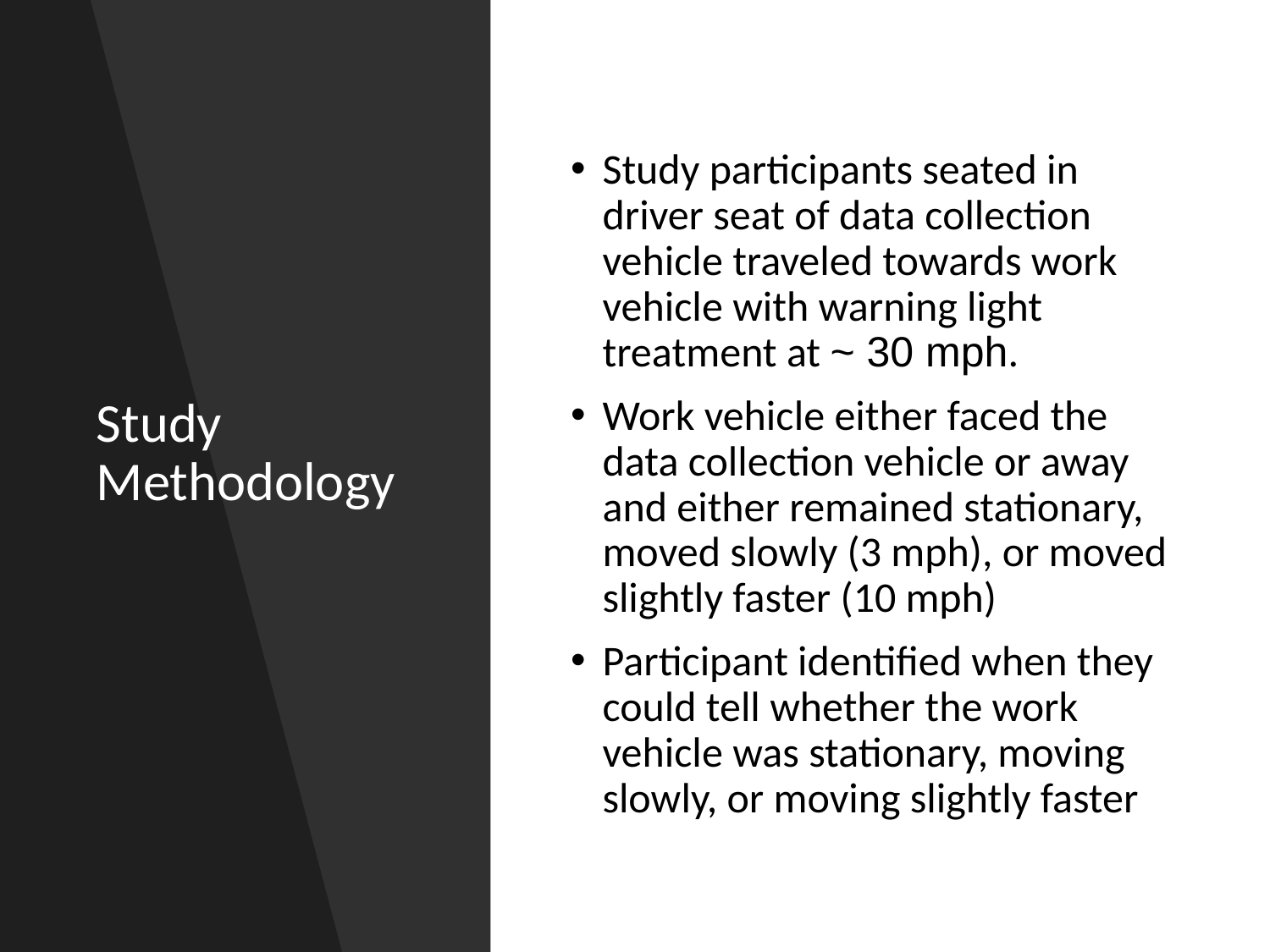

Study participants seated in driver seat of data collection vehicle traveled towards work vehicle with warning light treatment at ~ 30 mph.
Work vehicle either faced the data collection vehicle or away and either remained stationary, moved slowly (3 mph), or moved slightly faster (10 mph)
Participant identified when they could tell whether the work vehicle was stationary, moving slowly, or moving slightly faster
# Study Methodology